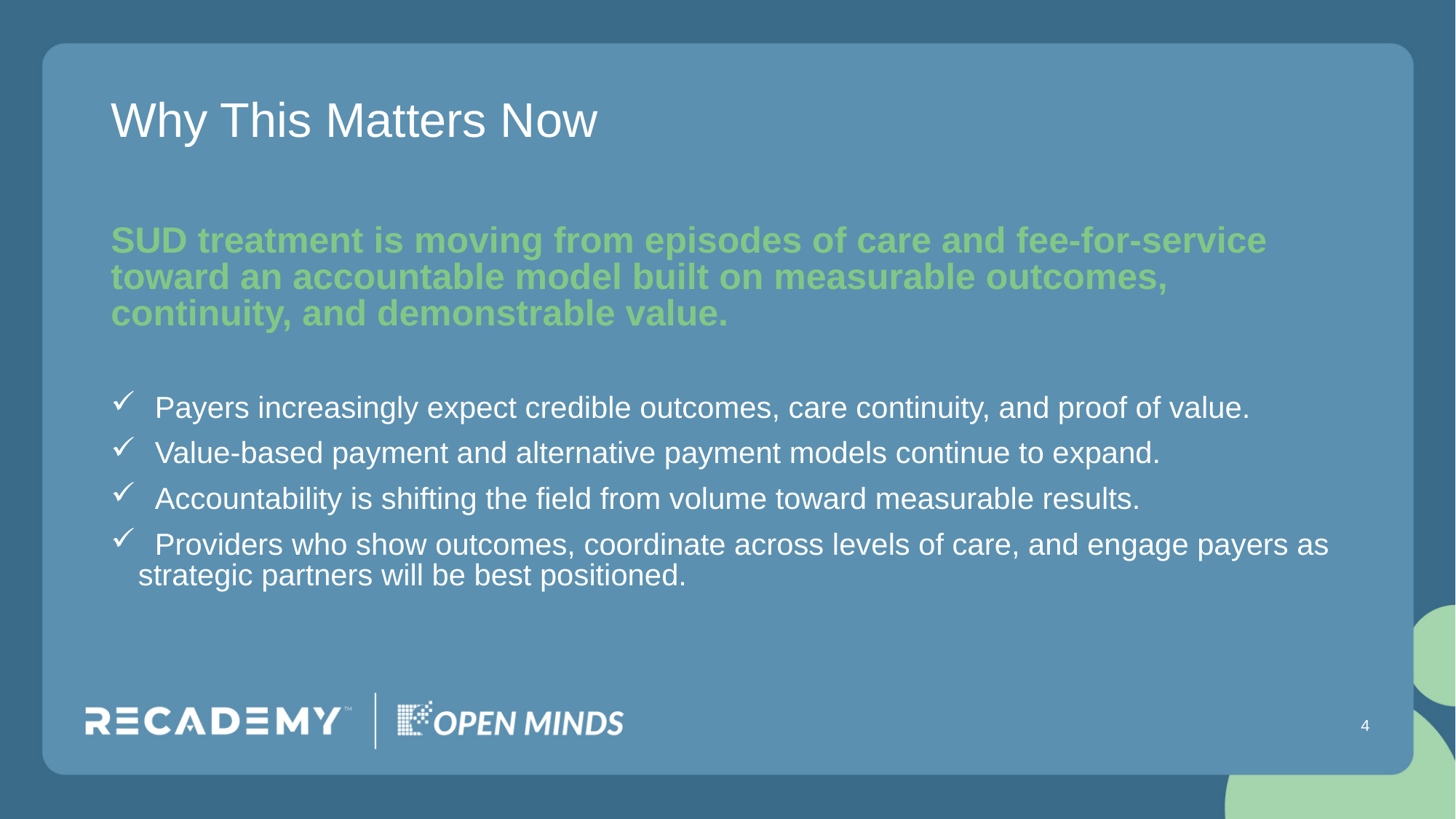

# Why This Matters Now
SUD treatment is moving from episodes of care and fee-for-service toward an accountable model built on measurable outcomes, continuity, and demonstrable value.

  Payers increasingly expect credible outcomes, care continuity, and proof of value.
  Value-based payment and alternative payment models continue to expand.
  Accountability is shifting the field from volume toward measurable results.
  Providers who show outcomes, coordinate across levels of care, and engage payers as strategic partners will be best positioned.
4